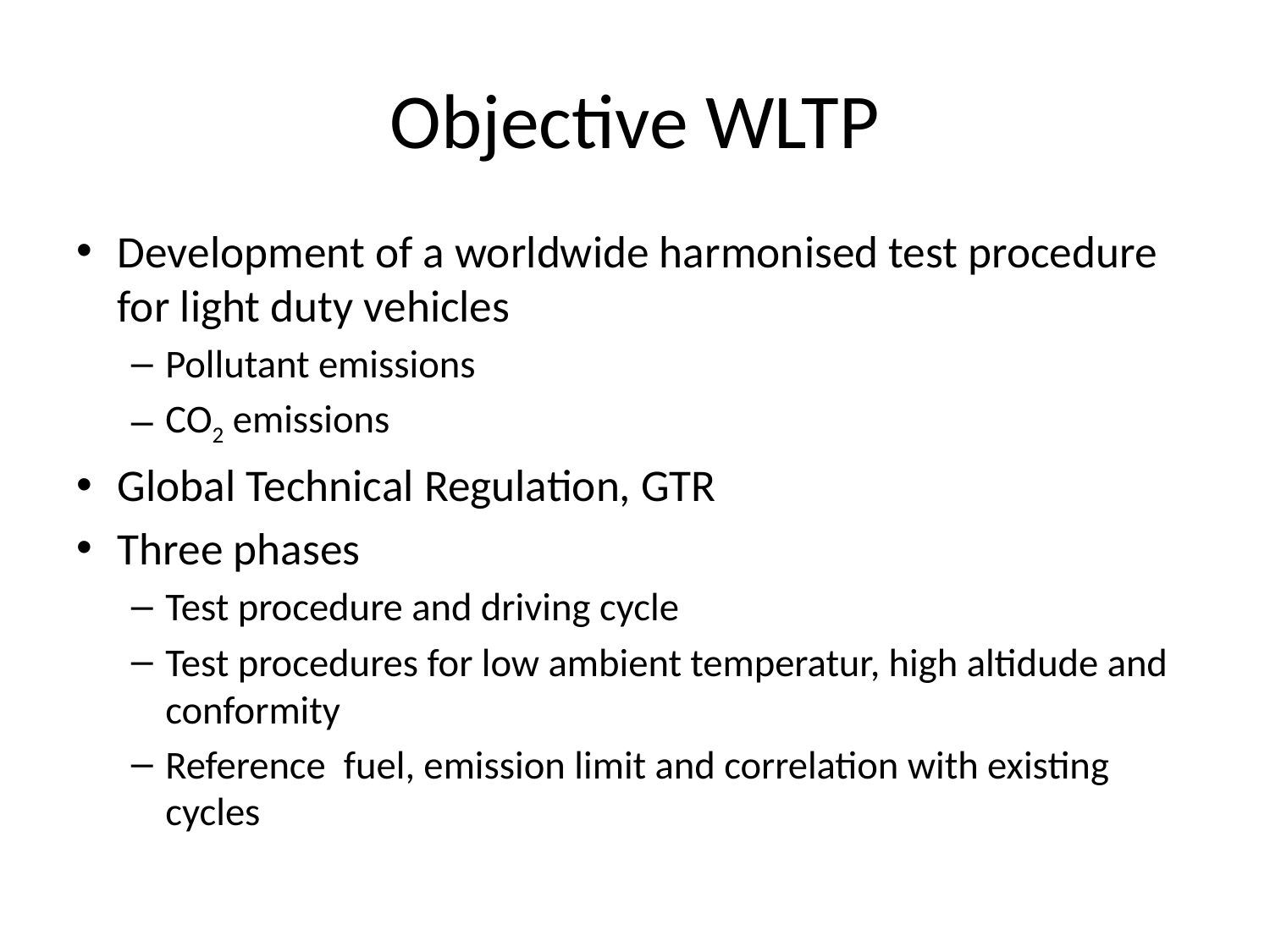

# Objective WLTP
Development of a worldwide harmonised test procedure for light duty vehicles
Pollutant emissions
CO2 emissions
Global Technical Regulation, GTR
Three phases
Test procedure and driving cycle
Test procedures for low ambient temperatur, high altidude and conformity
Reference  fuel, emission limit and correlation with existing cycles